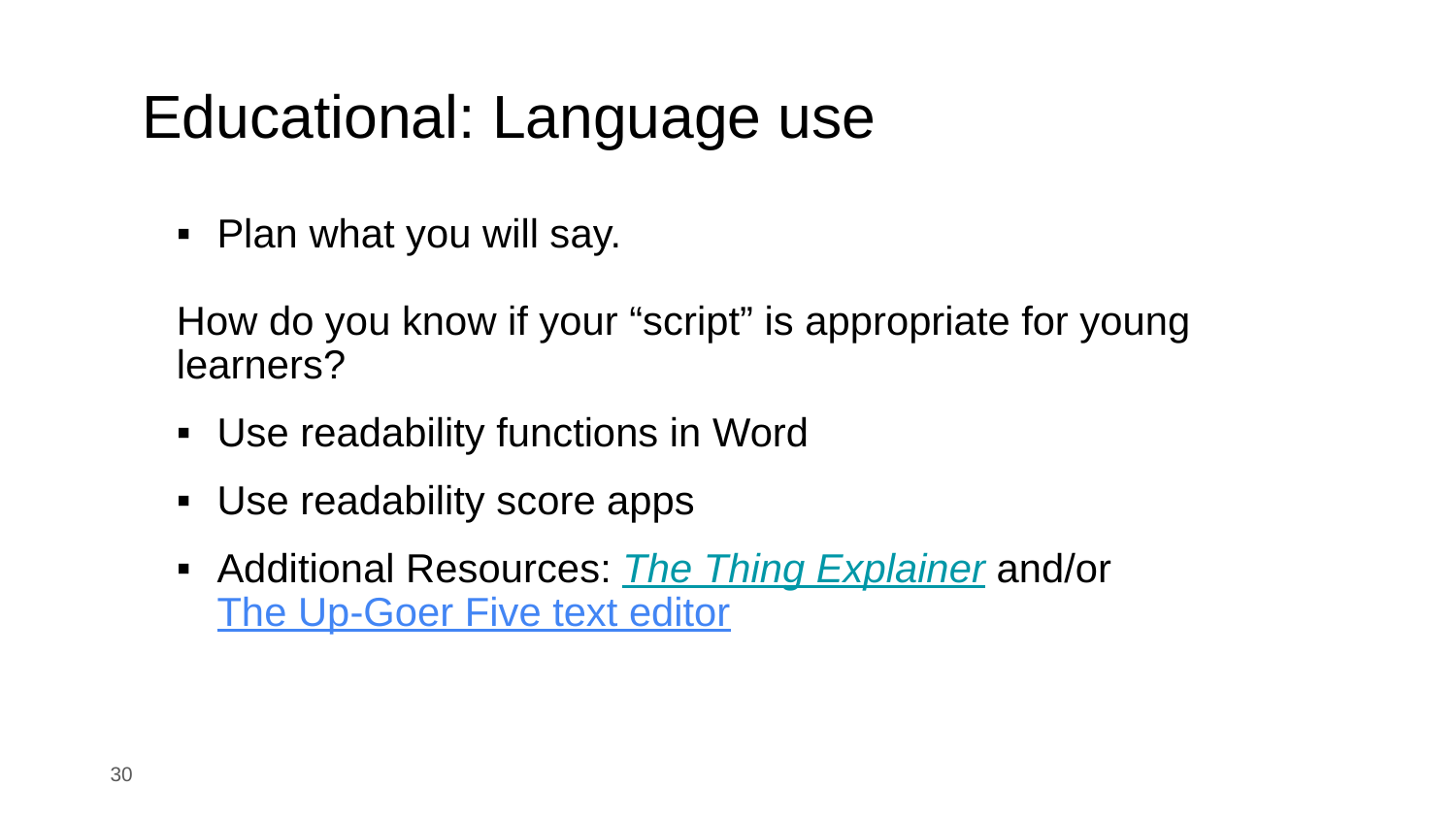

# Educational: Language use
Plan what you will say.

How do you know if your “script” is appropriate for young learners?
Use readability functions in Word
Use readability score apps
Additional Resources: The Thing Explainer and/or The Up-Goer Five text editor

30